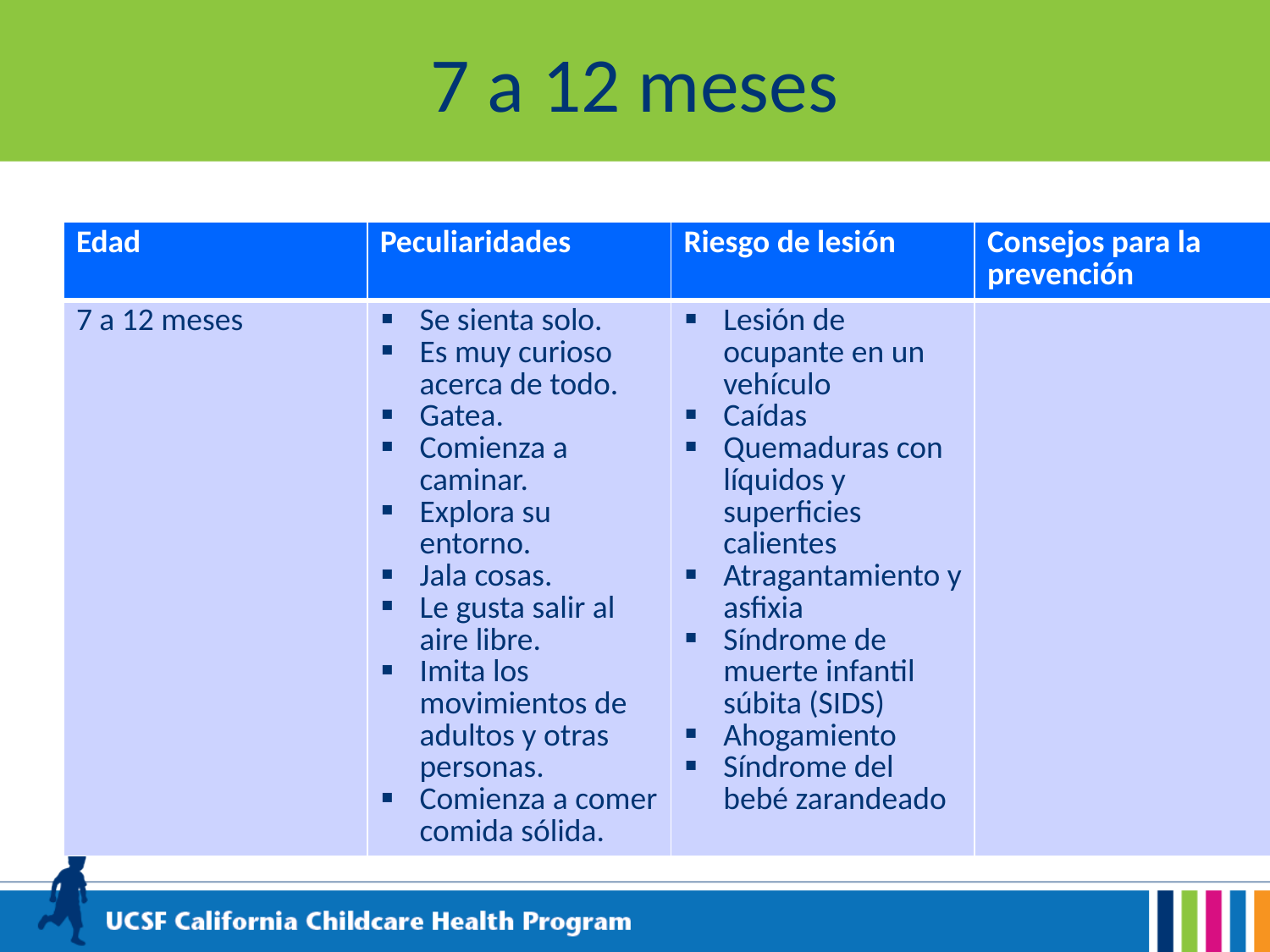

# 7 a 12 meses
| Edad | Peculiaridades | Riesgo de lesión | Consejos para la prevención |
| --- | --- | --- | --- |
| 7 a 12 meses | Se sienta solo. Es muy curioso acerca de todo. Gatea. Comienza a caminar. Explora su entorno. Jala cosas. Le gusta salir al aire libre. Imita los movimientos de adultos y otras personas. Comienza a comer comida sólida. | Lesión de ocupante en un vehículo Caídas Quemaduras con líquidos y superficies calientes Atragantamiento y asfixia Síndrome de muerte infantil súbita (SIDS) Ahogamiento Síndrome del bebé zarandeado |  |